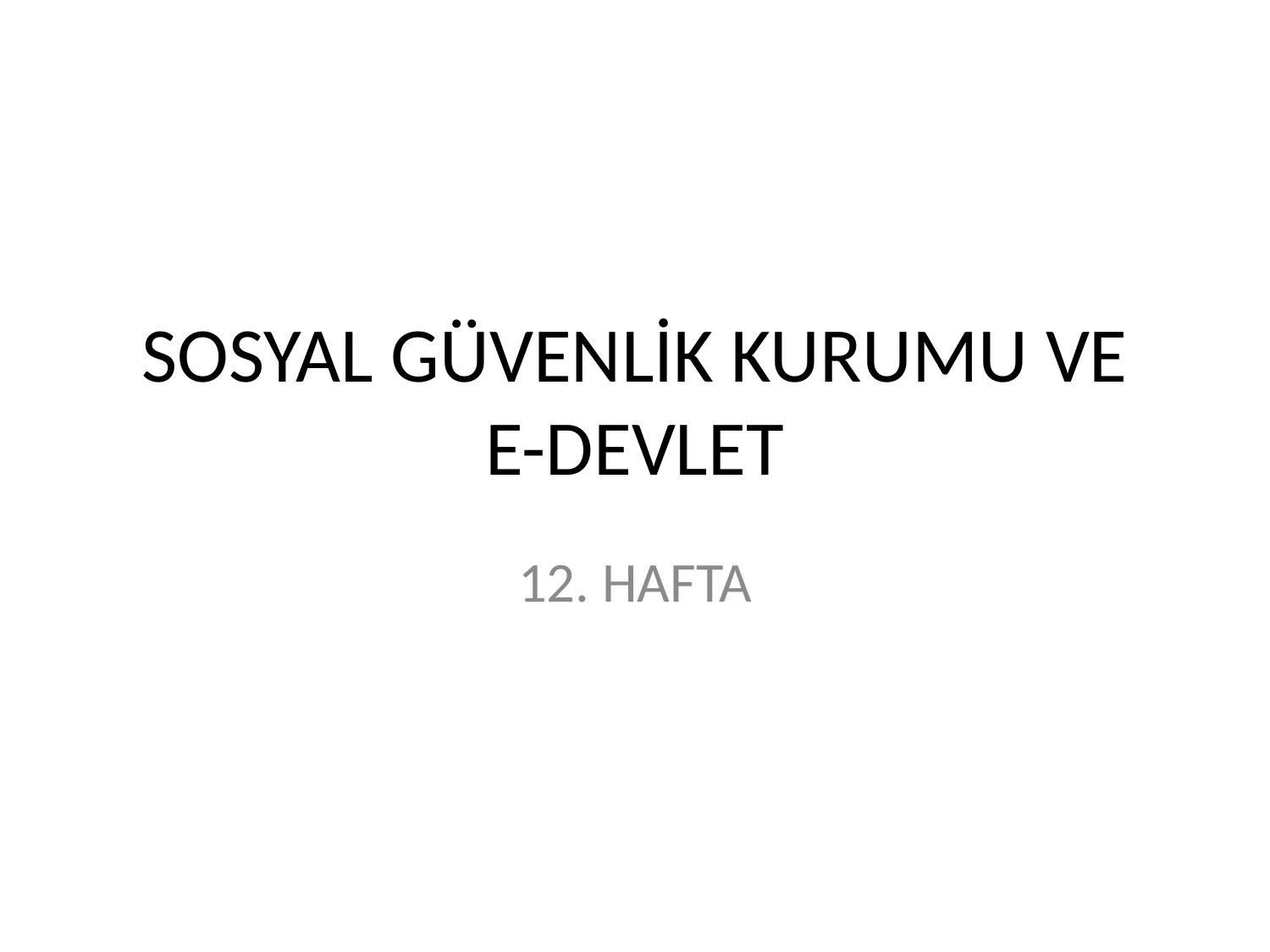

# SOSYAL GÜVENLİK KURUMU VE E-DEVLET
12. HAFTA